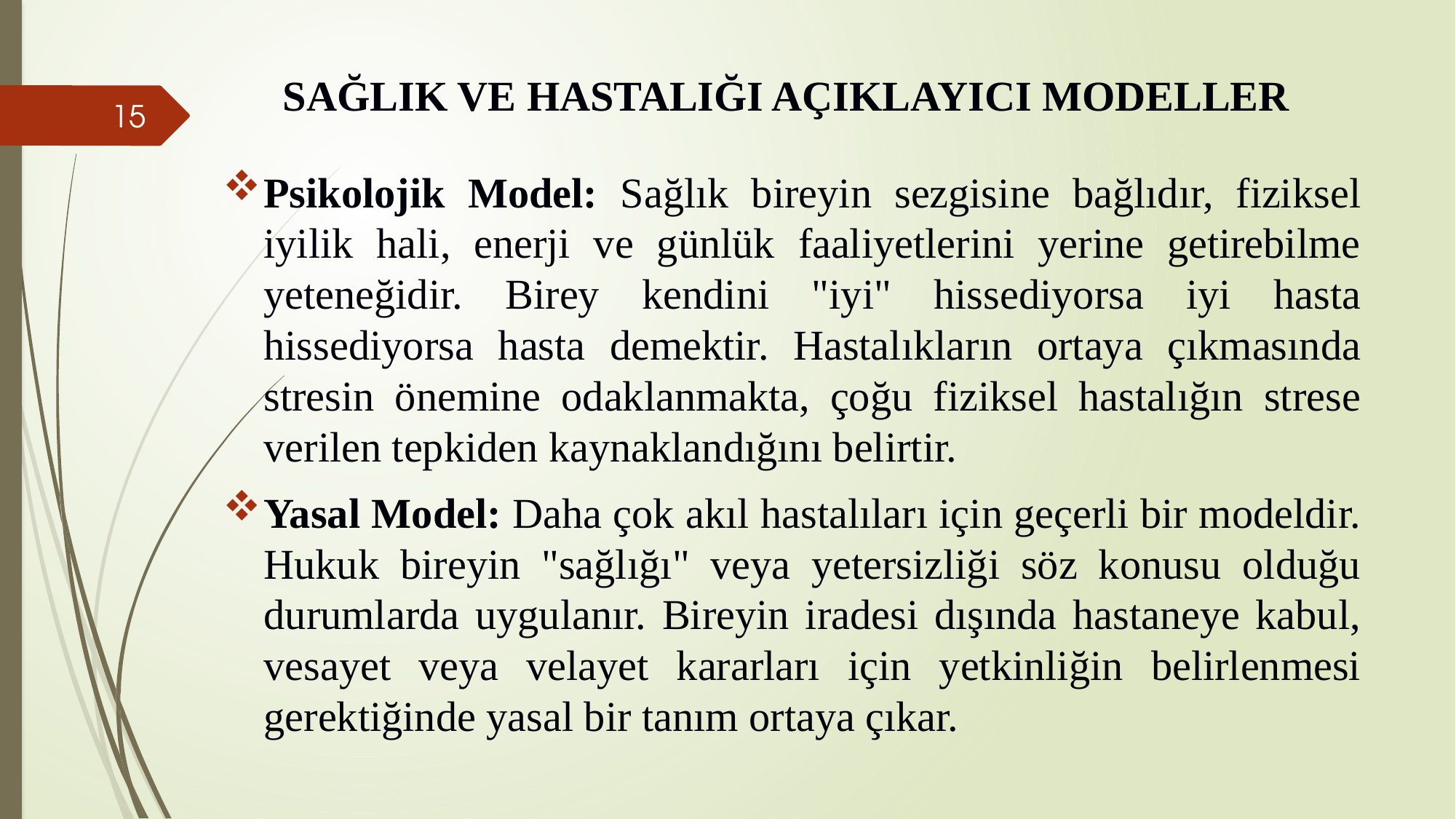

# SAĞLIK VE HASTALIĞI AÇIKLAYICI MODELLER
15
Psikolojik Model: Sağlık bireyin sezgisine bağlıdır, fiziksel iyilik hali, enerji ve günlük faaliyetlerini yerine getirebilme yeteneğidir. Birey kendini "iyi" hissediyorsa iyi hasta hissediyorsa hasta demektir. Hastalıkların ortaya çıkmasında stresin önemine odaklanmakta, çoğu fiziksel hastalığın strese verilen tepkiden kaynaklandığını belirtir.
Yasal Model: Daha çok akıl hastalıları için geçerli bir modeldir. Hukuk bireyin "sağlığı" veya yetersizliği söz konusu olduğu durumlarda uygulanır. Bireyin iradesi dışında hastaneye kabul, vesayet veya velayet kararları için yetkinliğin belirlenmesi gerektiğinde yasal bir tanım ortaya çıkar.